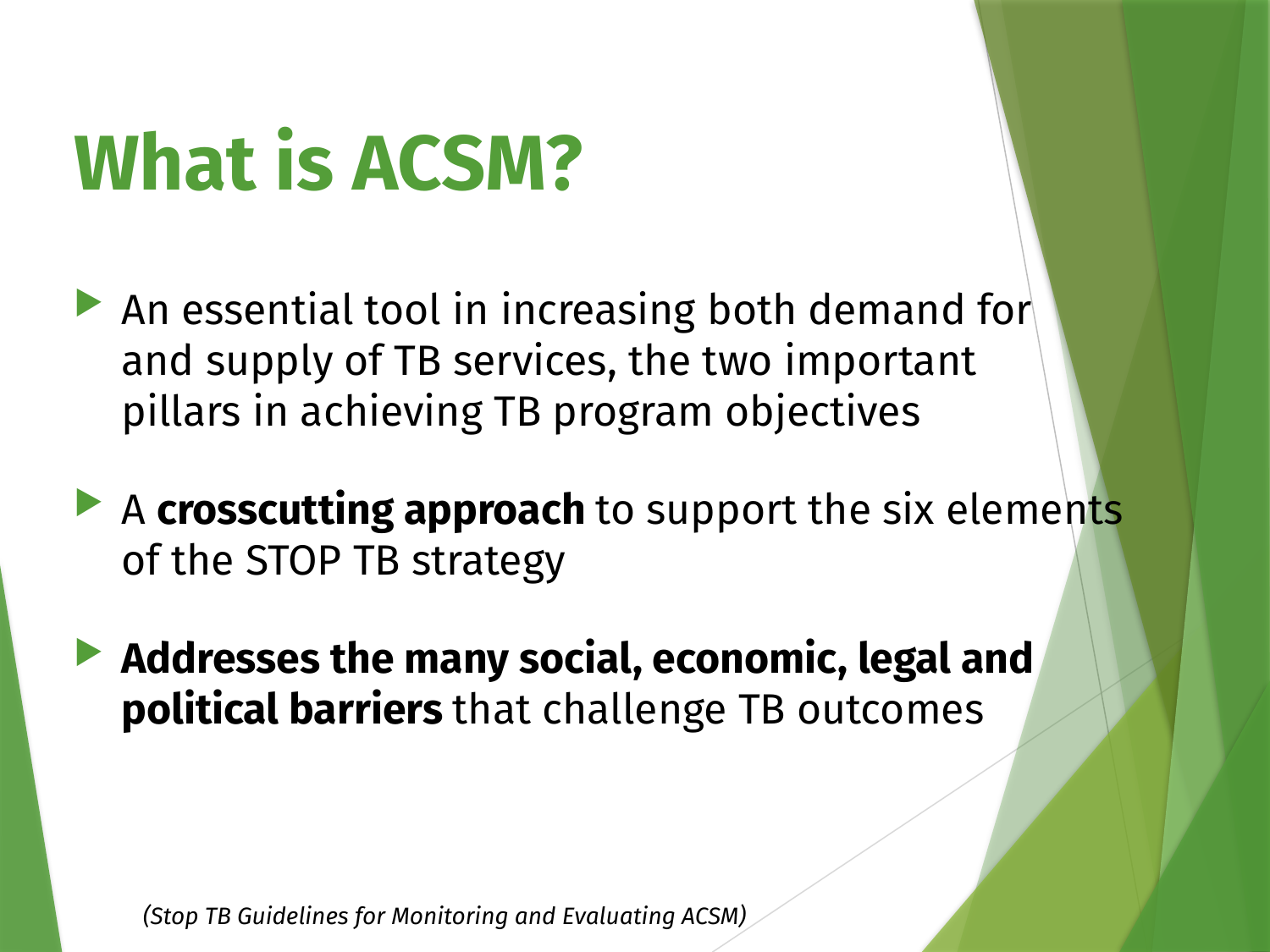

# What is ACSM?
An essential tool in increasing both demand for     and supply of TB services, the two important     pillars in achieving TB program objectives
A crosscutting approach to support the six elements of the STOP TB strategy
Addresses the many social, economic, legal and political barriers that challenge TB outcomes
(Stop TB Guidelines for Monitoring and Evaluating ACSM)